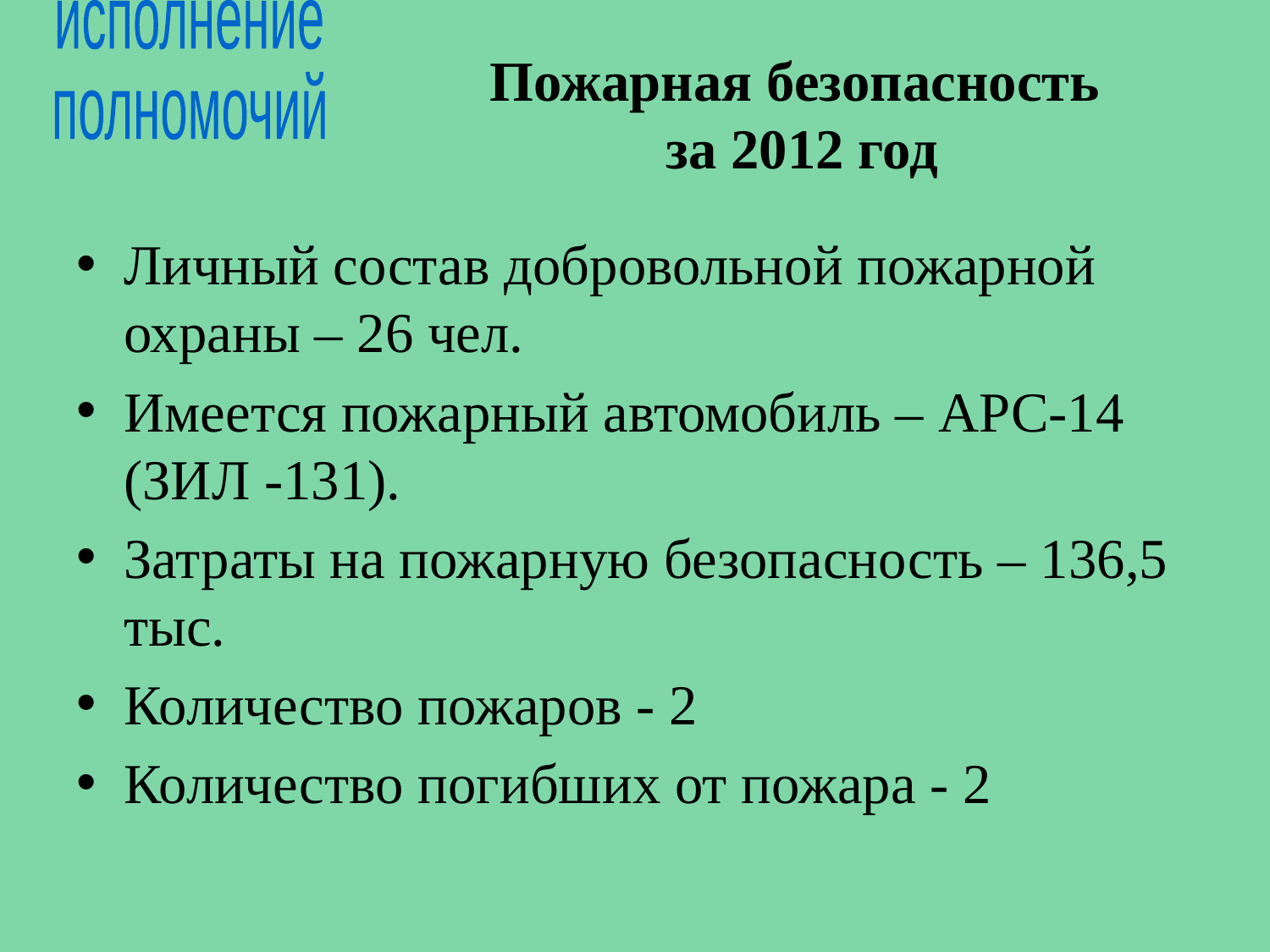

исполнение
полномочий
# Пожарная безопасность за 2012 год
Личный состав добровольной пожарной охраны – 26 чел.
Имеется пожарный автомобиль – АРС-14 (ЗИЛ -131).
Затраты на пожарную безопасность – 136,5 тыс.
Количество пожаров - 2
Количество погибших от пожара - 2